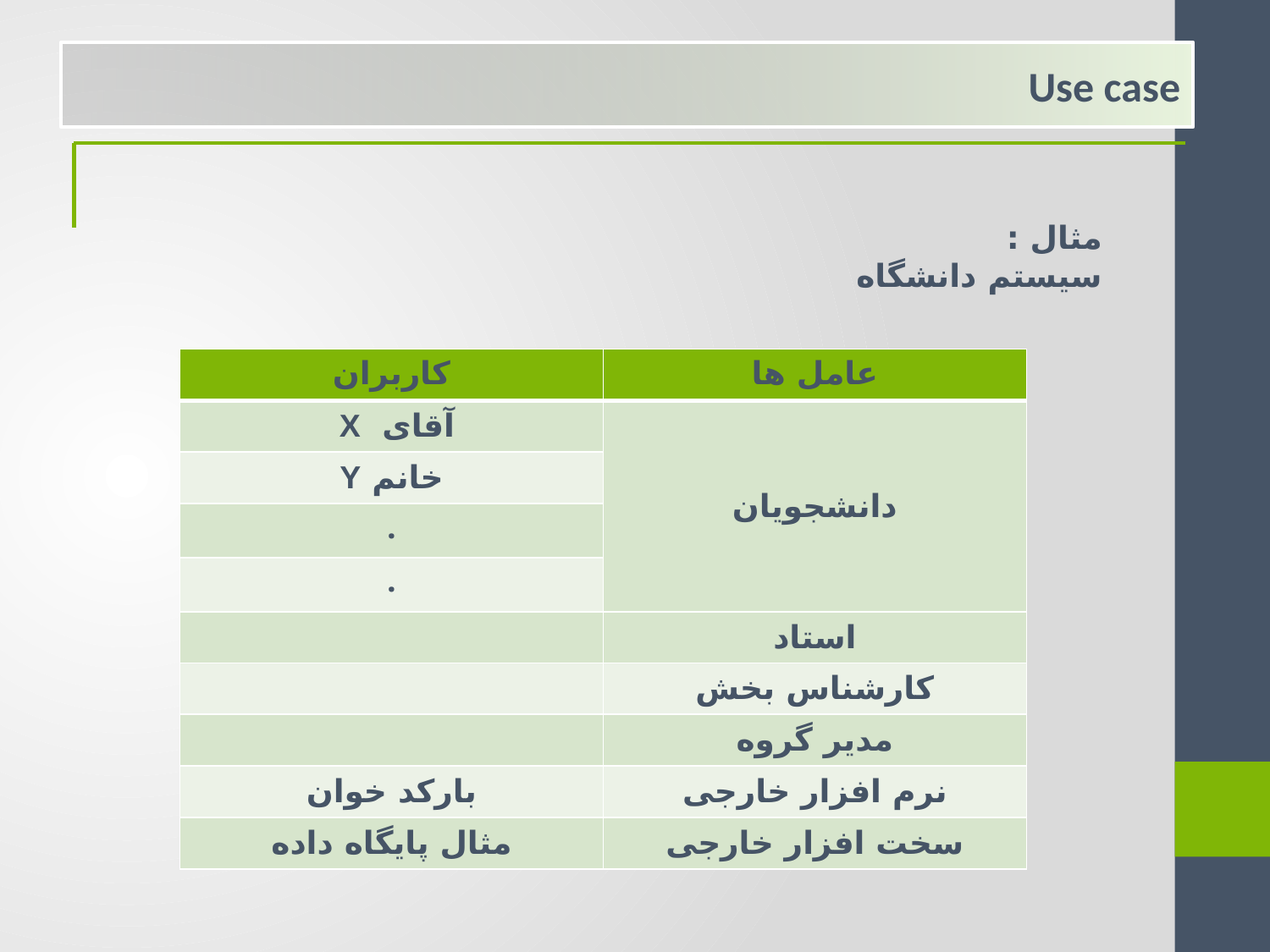

Use case
مثال :
سیستم دانشگاه
| کاربران | عامل ها |
| --- | --- |
| آقای X | دانشجویان |
| خانم Y |  |
| . |  |
| . |  |
|  | استاد |
|  | کارشناس بخش |
|  | مدیر گروه |
| بارکد خوان | نرم افزار خارجی |
| مثال پایگاه داده | سخت افزار خارجی |